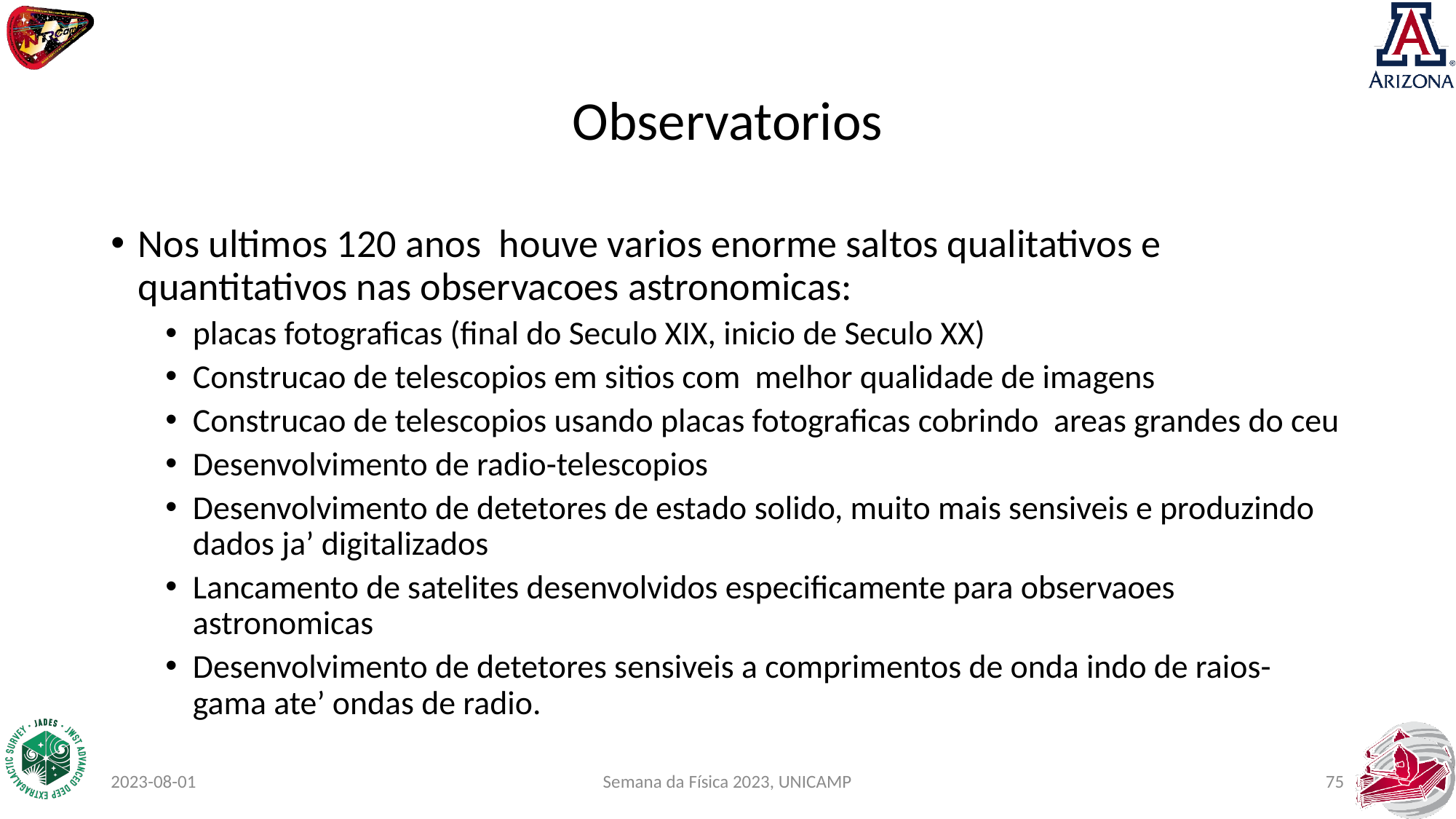

# Observatorios
Nos ultimos 120 anos  houve varios enorme saltos qualitativos e quantitativos nas observacoes astronomicas:
placas fotograficas (final do Seculo XIX, inicio de Seculo XX)
Construcao de telescopios em sitios com  melhor qualidade de imagens
Construcao de telescopios usando placas fotograficas cobrindo  areas grandes do ceu
Desenvolvimento de radio-telescopios
Desenvolvimento de detetores de estado solido, muito mais sensiveis e produzindo dados ja’ digitalizados
Lancamento de satelites desenvolvidos especificamente para observaoes astronomicas
Desenvolvimento de detetores sensiveis a comprimentos de onda indo de raios-gama ate’ ondas de radio.

2023-08-01
 Semana da Física 2023, UNICAMP
75